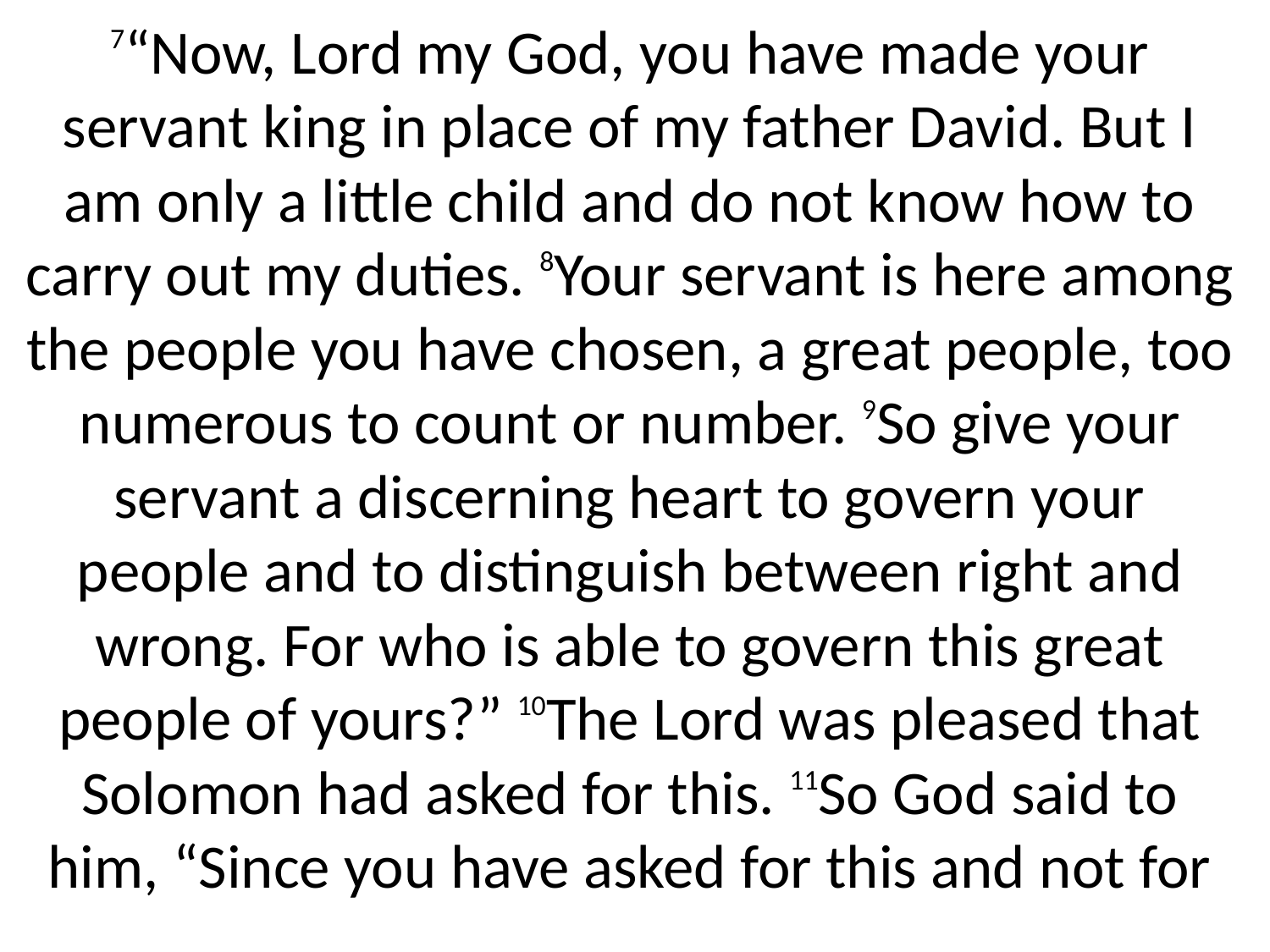

7“Now, Lord my God, you have made your servant king in place of my father David. But I am only a little child and do not know how to carry out my duties. 8Your servant is here among the people you have chosen, a great people, too numerous to count or number. 9So give your servant a discerning heart to govern your people and to distinguish between right and wrong. For who is able to govern this great people of yours?” 10The Lord was pleased that Solomon had asked for this. 11So God said to him, “Since you have asked for this and not for